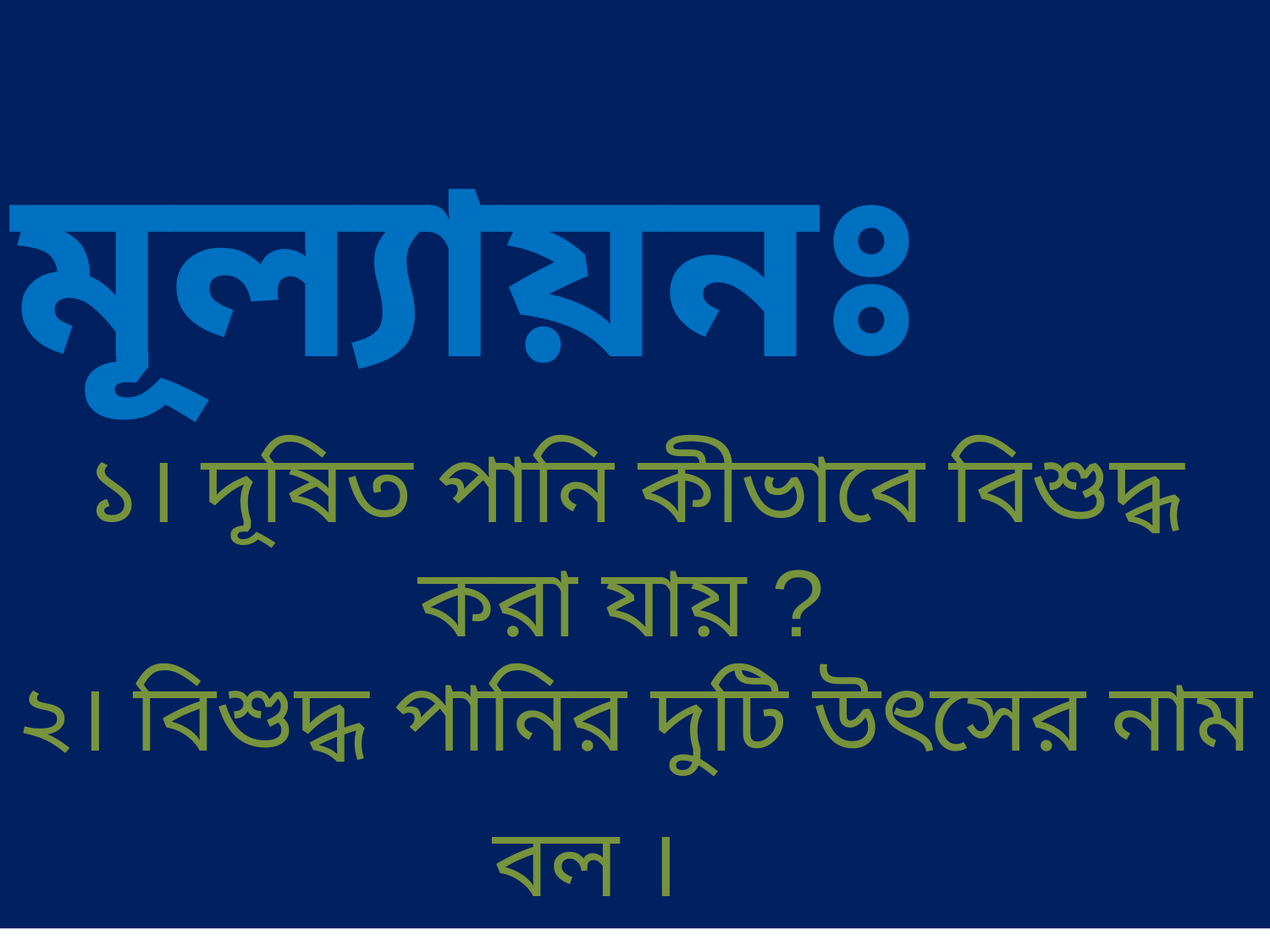

মূল্যায়নঃ
১। দূষিত পানি কীভাবে বিশুদ্ধ করা যায় ?
২। বিশুদ্ধ পানির দুটি উৎসের নাম বল ।